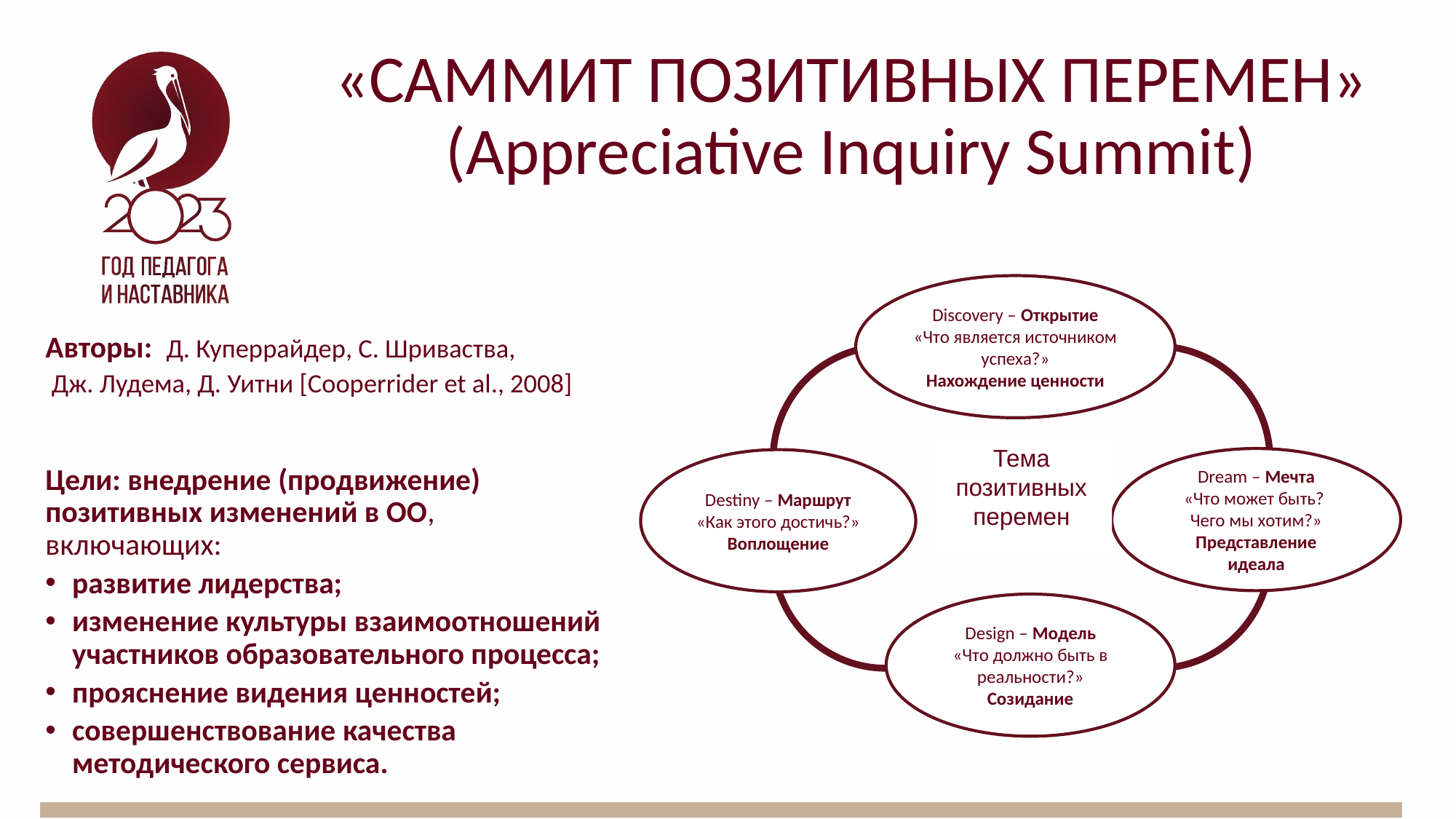

«САММИТ ПОЗИТИВНЫХ ПЕРЕМЕН» (Appreciative Inquiry Summit)
Discovery – Открытие
«Что является источником успеха?»
Нахождение ценности

Тема позитивных перемен
Dream – Мечта
«Что может быть?
Чего мы хотим?»
Представление идеала
Destiny – Маршрут
«Как этого достичь?»
Воплощение
Design – Модель
«Что должно быть в реальности?»
Созидание
Авторы:  Д. Куперрайдер, С. Шриваства,
 Дж. Лудема, Д. Уитни [Cooperrider et al., 2008]

Цели: внедрение (продвижение) позитивных изменений в ОО, включающих:
развитие лидерства;
изменение культуры взаимоотношений участников образовательного процесса;
прояснение видения ценностей;
совершенствование качества методического сервиса.